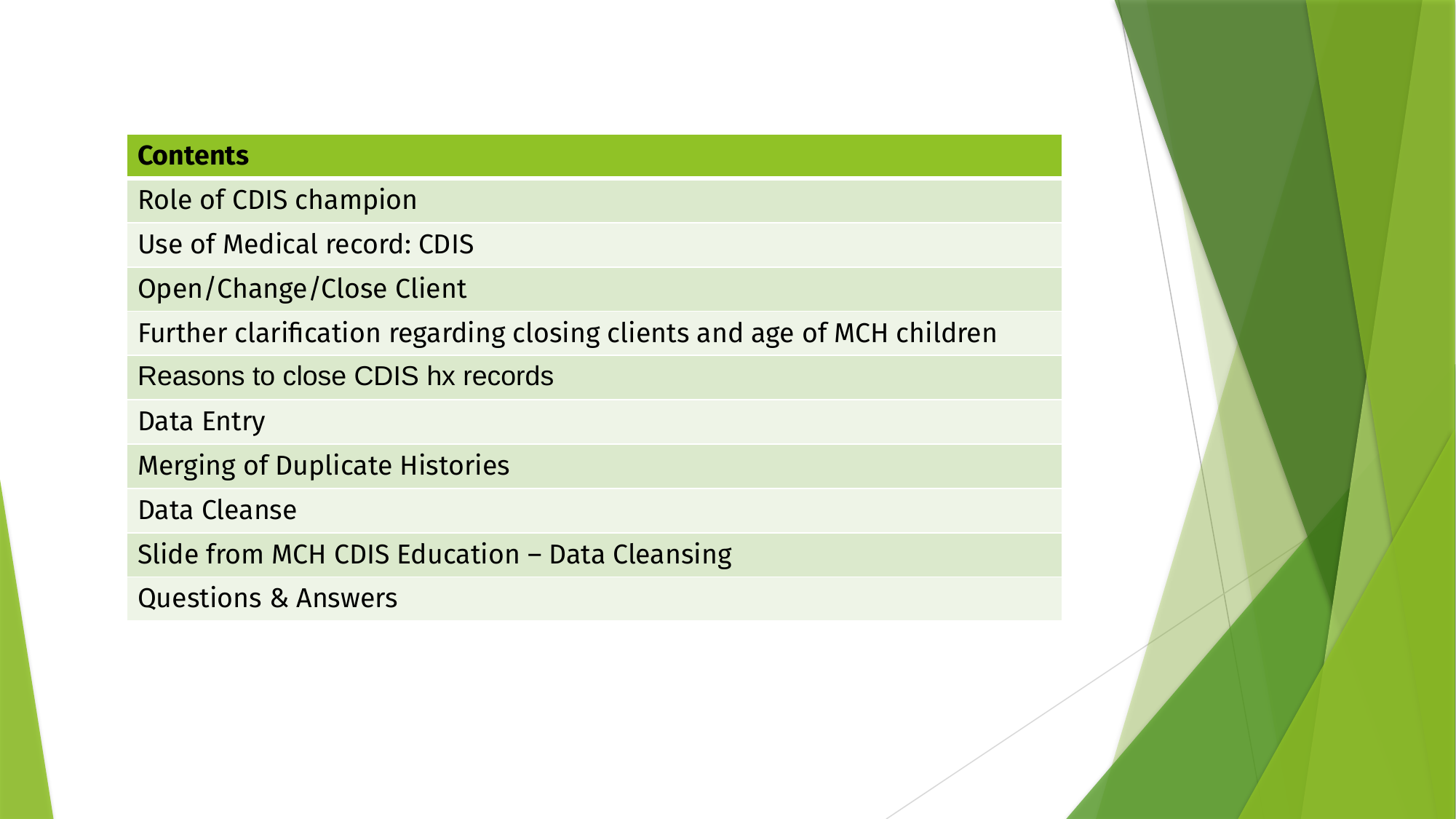

| Contents |
| --- |
| Role of CDIS champion |
| Use of Medical record: CDIS |
| Open/Change/Close Client |
| Further clarification regarding closing clients and age of MCH children |
| Reasons to close CDIS hx records |
| Data Entry |
| Merging of Duplicate Histories |
| Data Cleanse |
| Slide from MCH CDIS Education – Data Cleansing |
| Questions & Answers |